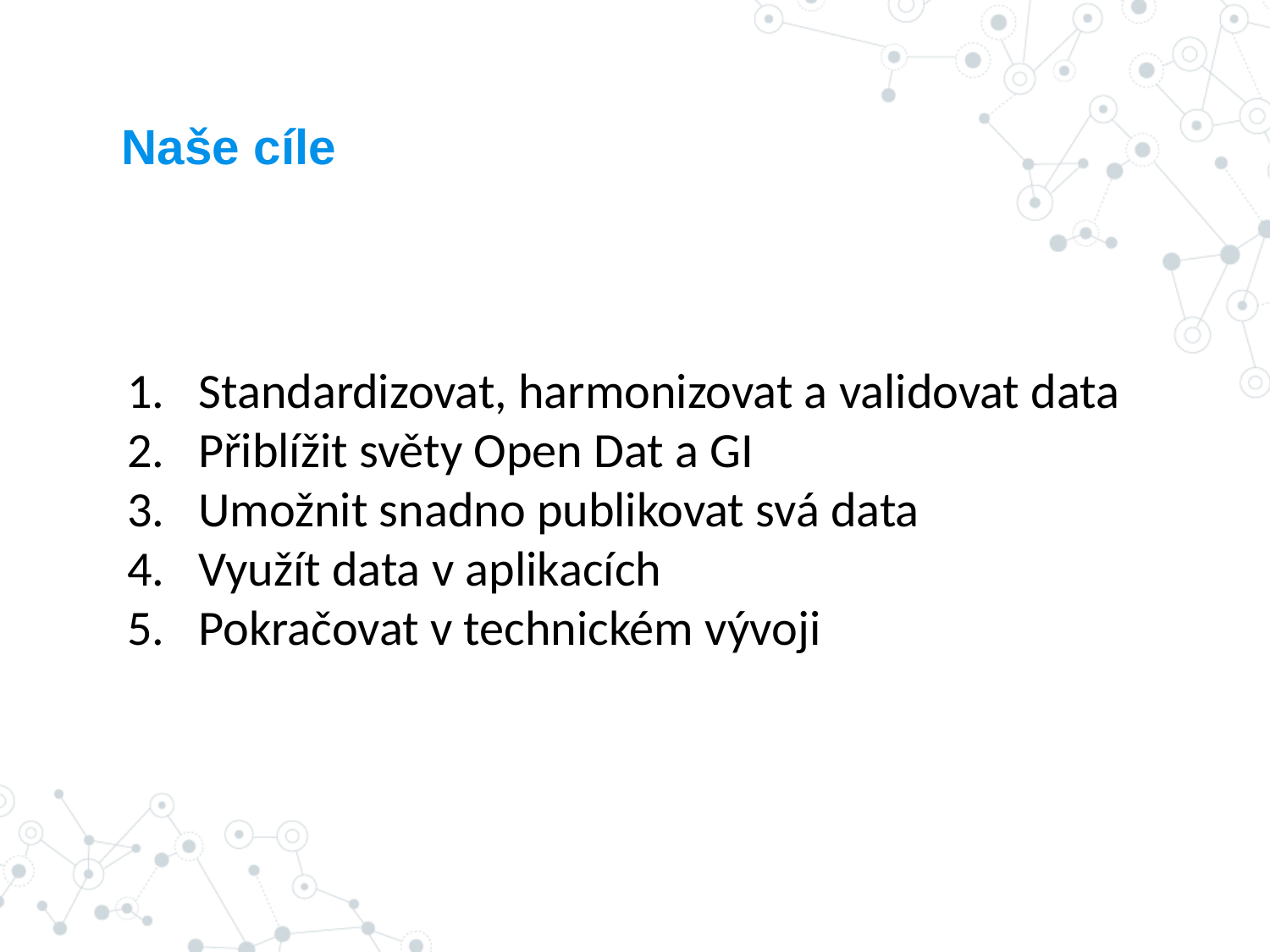

# Naše cíle
Standardizovat, harmonizovat a validovat data
Přiblížit světy Open Dat a GI
Umožnit snadno publikovat svá data
Využít data v aplikacích
Pokračovat v technickém vývoji